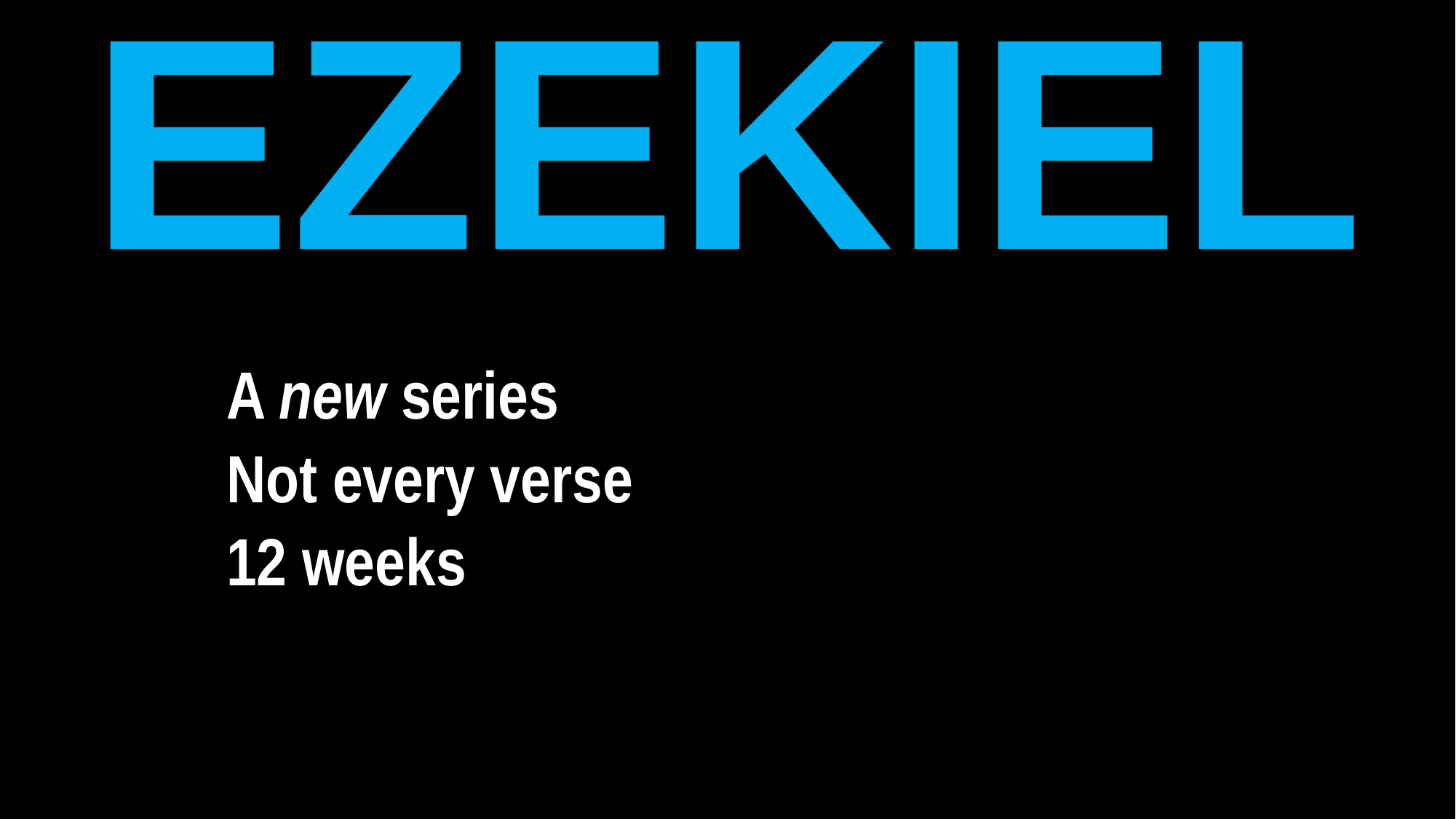

# Ezekiel
A new series
Not every verse
12 weeks